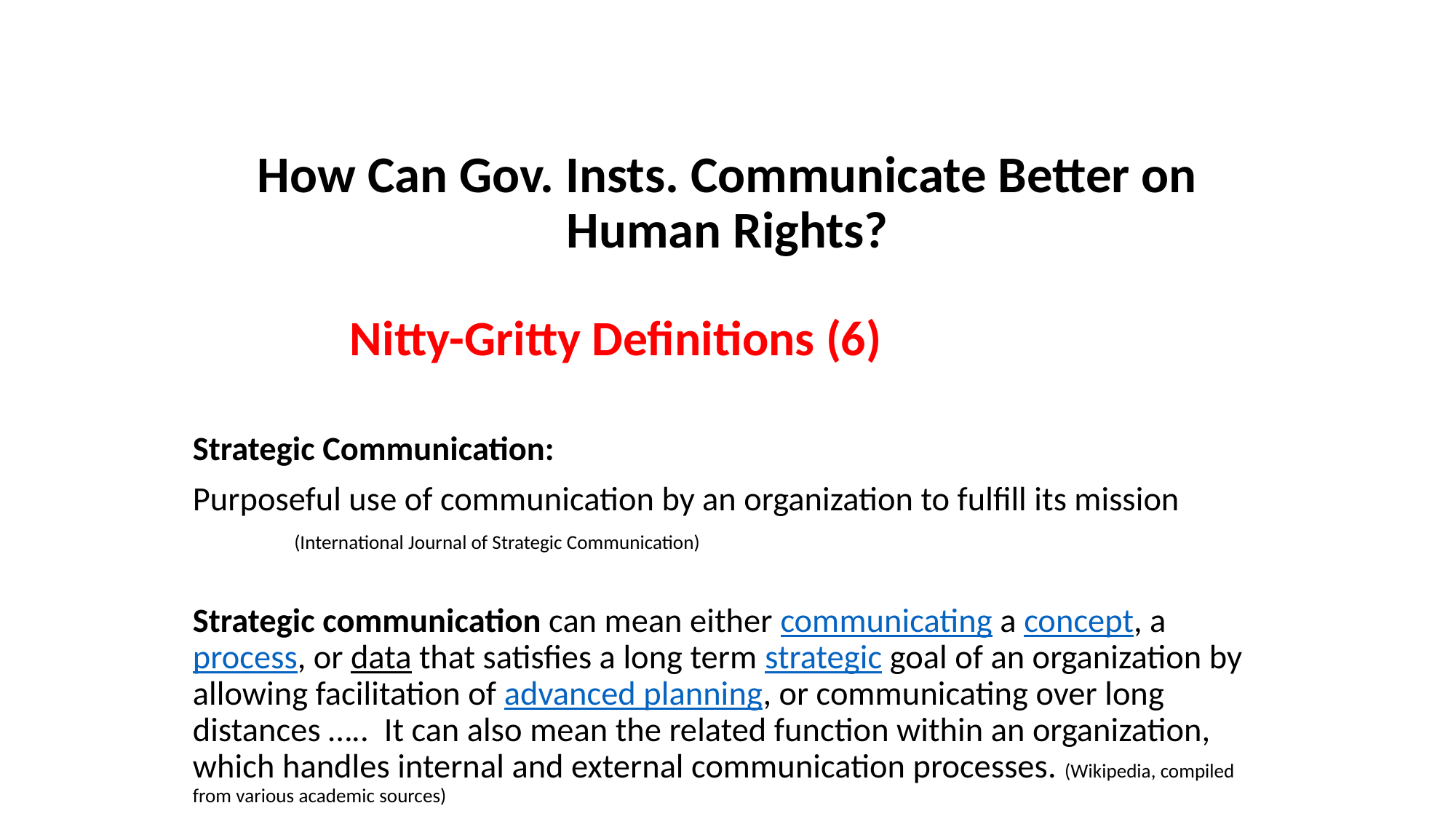

# How Can Gov. Insts. Communicate Better on Human Rights?
		     Nitty-Gritty Definitions (6)

Strategic Communication:
Purposeful use of communication by an organization to fulfill its mission
					(International Journal of Strategic Communication)

Strategic communication can mean either communicating a concept, a process, or data that satisfies a long term strategic goal of an organization by allowing facilitation of advanced planning, or communicating over long distances …..  It can also mean the related function within an organization, which handles internal and external communication processes. (Wikipedia, compiled from various academic sources)